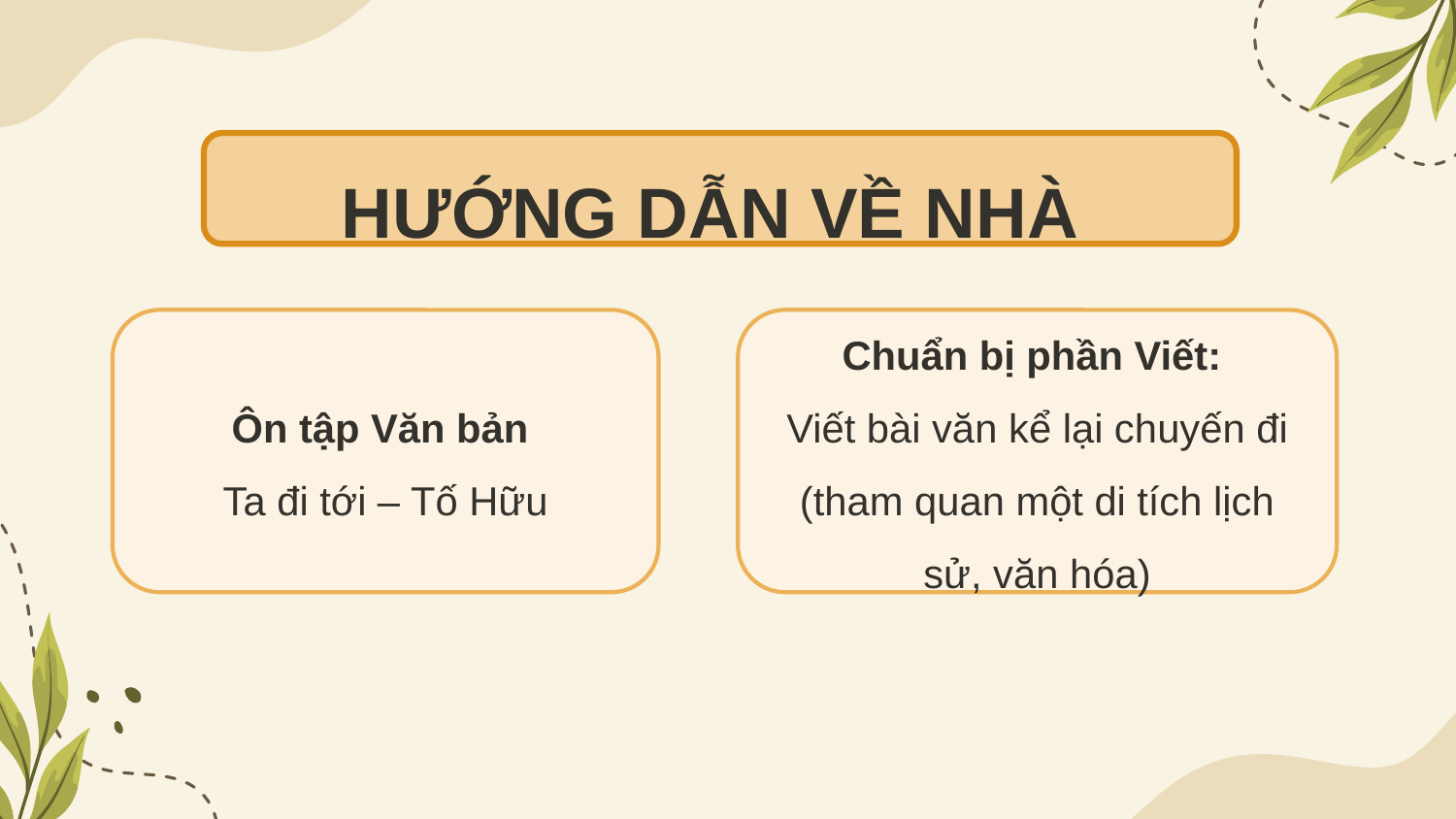

HƯỚNG DẪN VỀ NHÀ
Ôn tập Văn bản
Ta đi tới – Tố Hữu
Chuẩn bị phần Viết:
Viết bài văn kể lại chuyến đi (tham quan một di tích lịch sử, văn hóa)